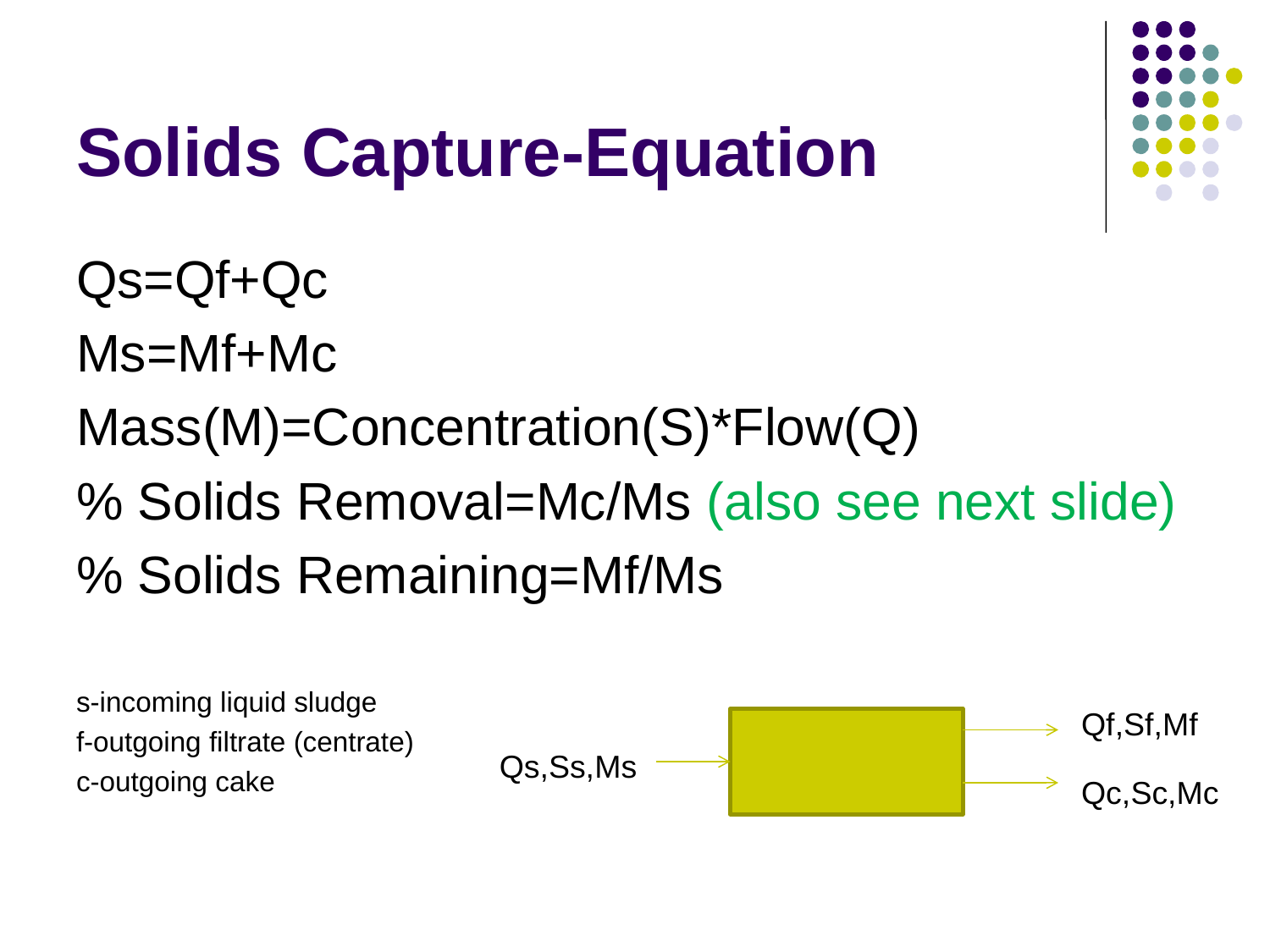

# Solids Capture-Equation
Qs=Qf+Qc
Ms=Mf+Mc
Mass(M)=Concentration(S)*Flow(Q)
% Solids Removal=Mc/Ms (also see next slide)
% Solids Remaining=Mf/Ms

s-incoming liquid sludge
f-outgoing filtrate (centrate)
c-outgoing cake
Qf,Sf,Mf

Qs,Ss,Ms
Qc,Sc,Mc